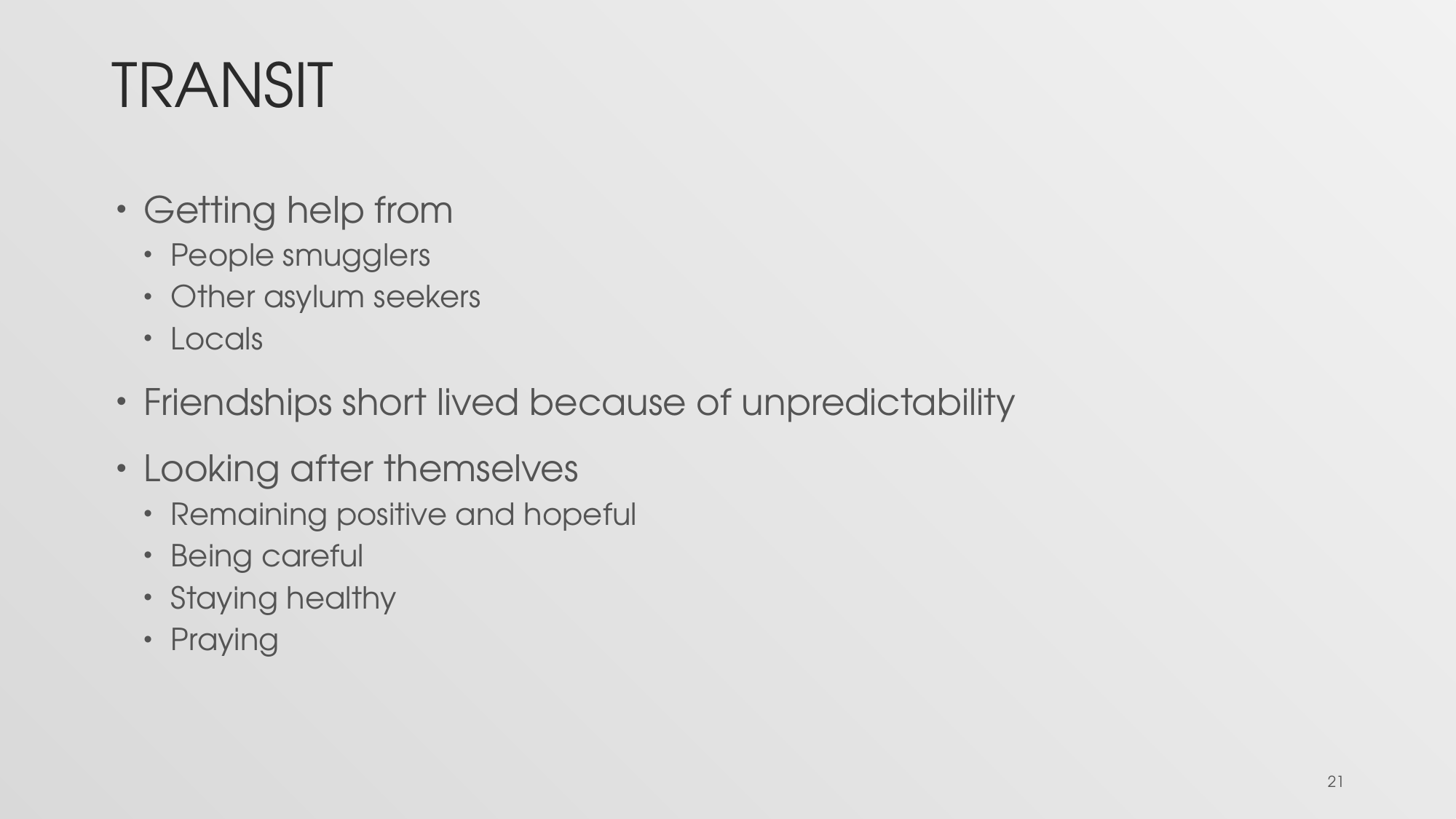

# Transit
Getting help from
People smugglers
Other asylum seekers
Locals
Friendships short lived because of unpredictability
Looking after themselves
Remaining positive and hopeful
Being careful
Staying healthy
Praying
21